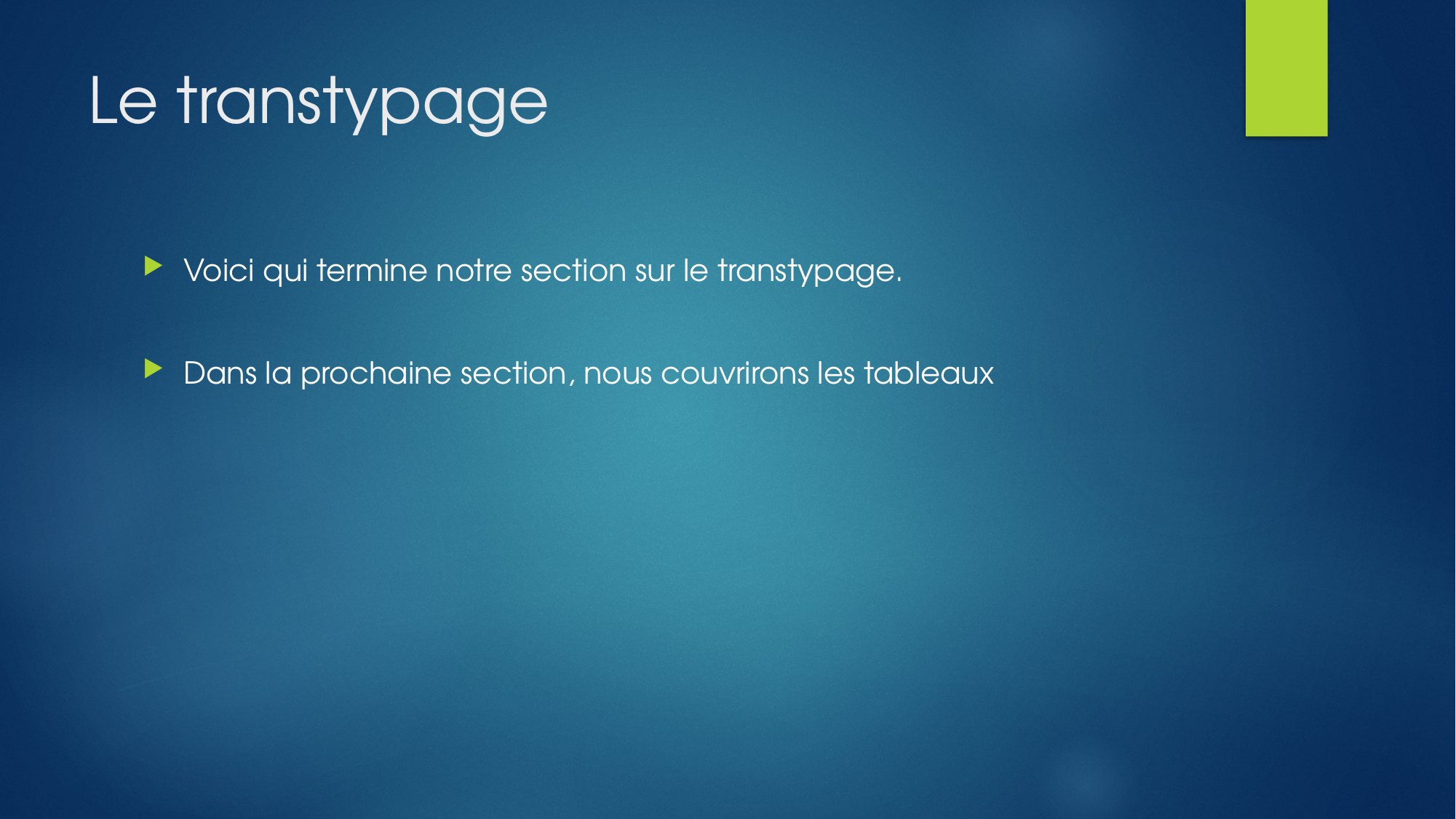

# Le transtypage
Voici qui termine notre section sur le transtypage.

Dans la prochaine section, nous couvrirons les tableaux